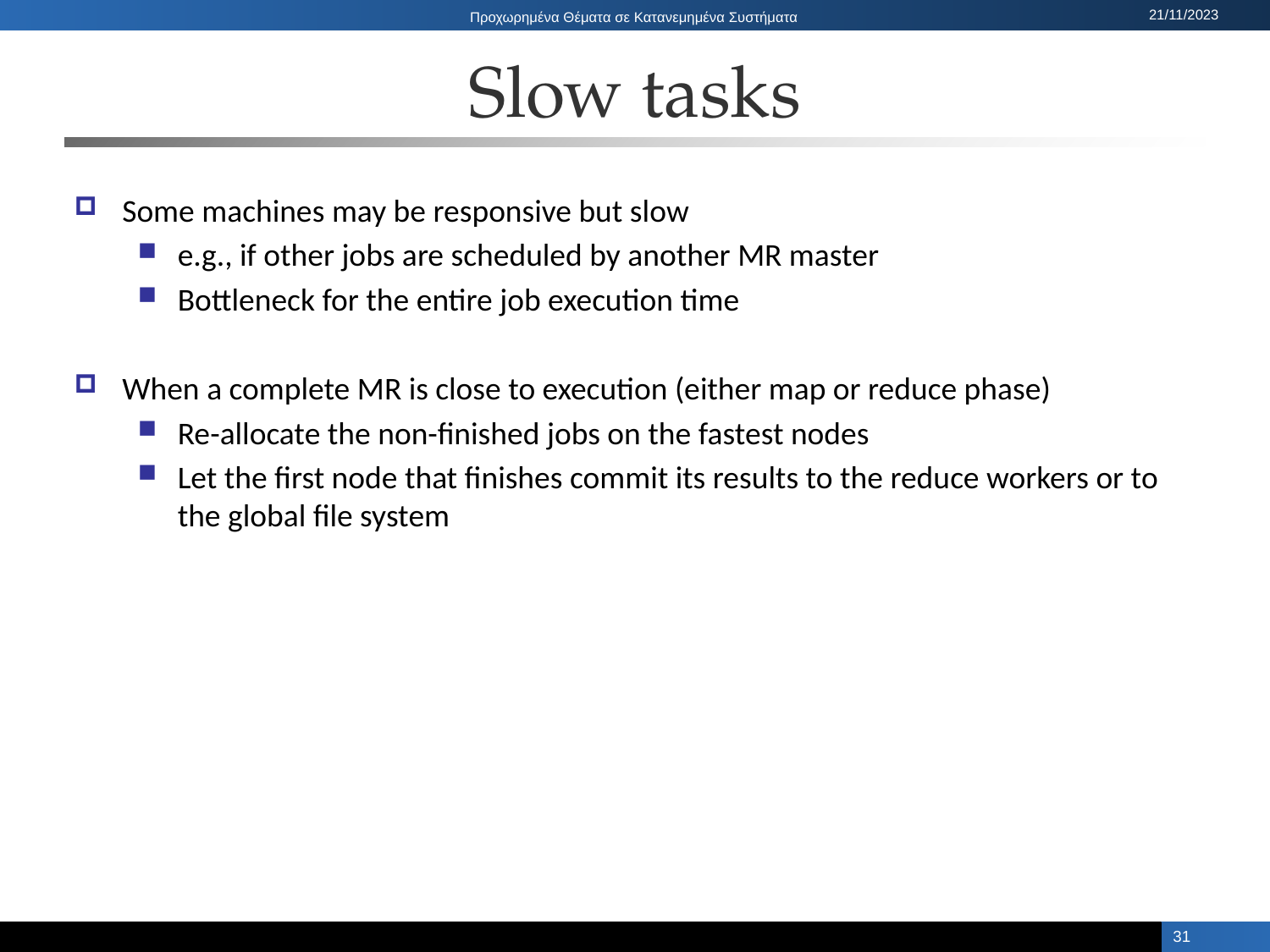

# Slow tasks
Some machines may be responsive but slow
e.g., if other jobs are scheduled by another MR master
Bottleneck for the entire job execution time

When a complete MR is close to execution (either map or reduce phase)
Re-allocate the non-finished jobs on the fastest nodes
Let the first node that finishes commit its results to the reduce workers or to the global file system